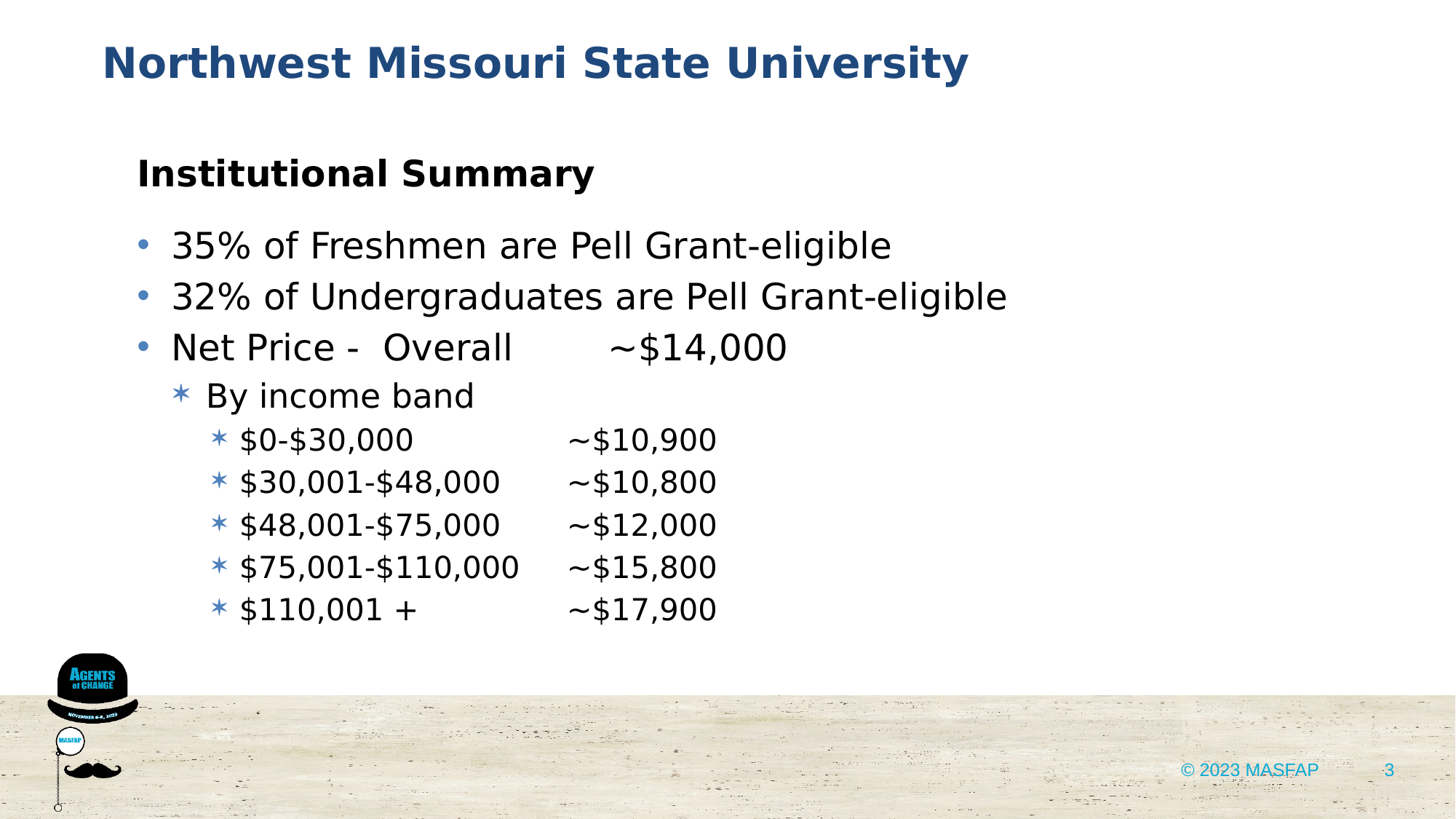

Northwest Missouri State University
Institutional Summary
35% of Freshmen are Pell Grant-eligible
32% of Undergraduates are Pell Grant-eligible
Net Price -  Overall	~$14,000
By income band
$0-$30,000		~$10,900
$30,001-$48,000	~$10,800
$48,001-$75,000	~$12,000
$75,001-$110,000	~$15,800
$110,001 +		~$17,900

3
© 2023 MASFAP